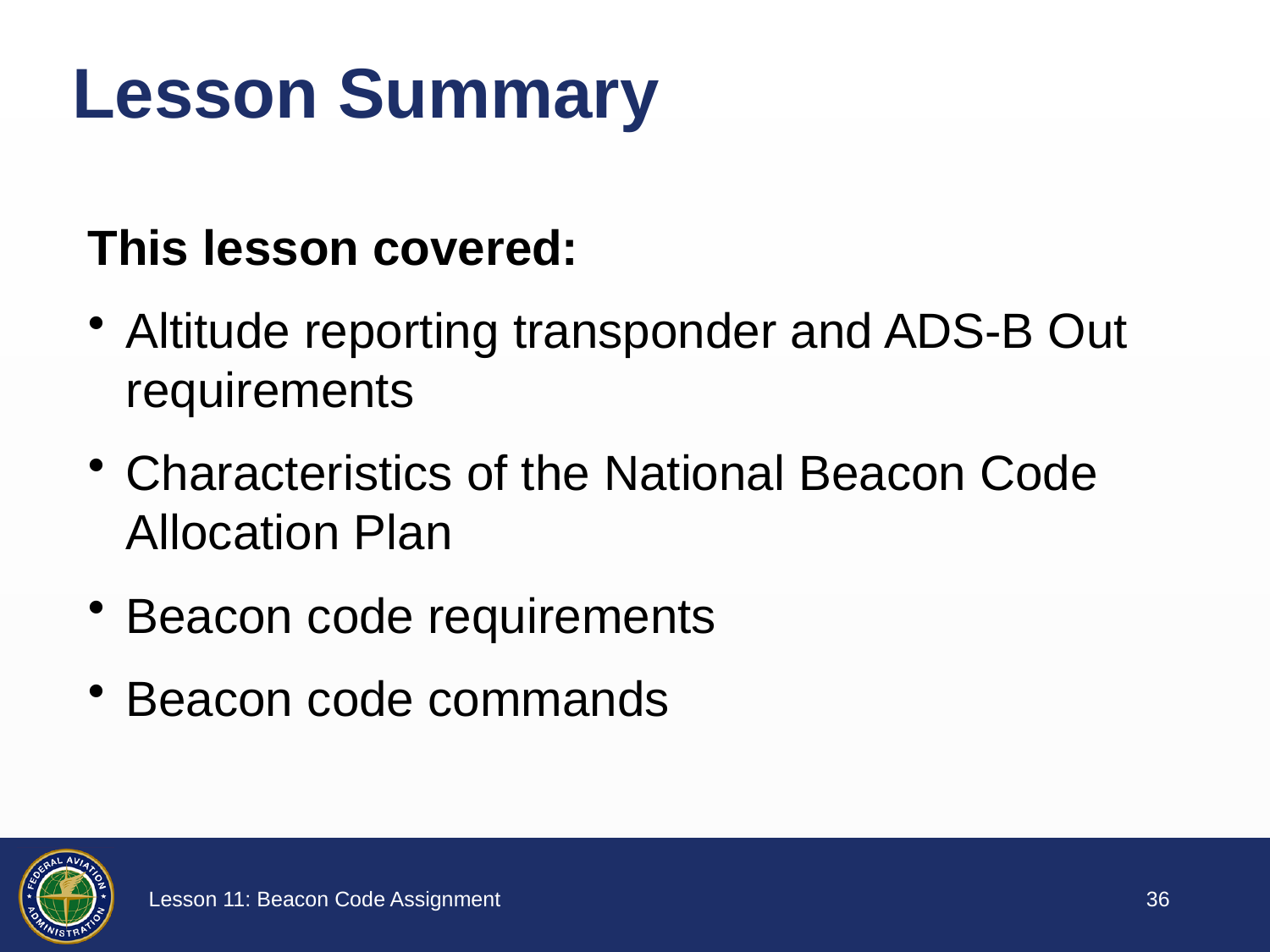

# Lesson Summary
This lesson covered:
Altitude reporting transponder and ADS-B Out requirements
Characteristics of the National Beacon Code Allocation Plan
Beacon code requirements
Beacon code commands
36